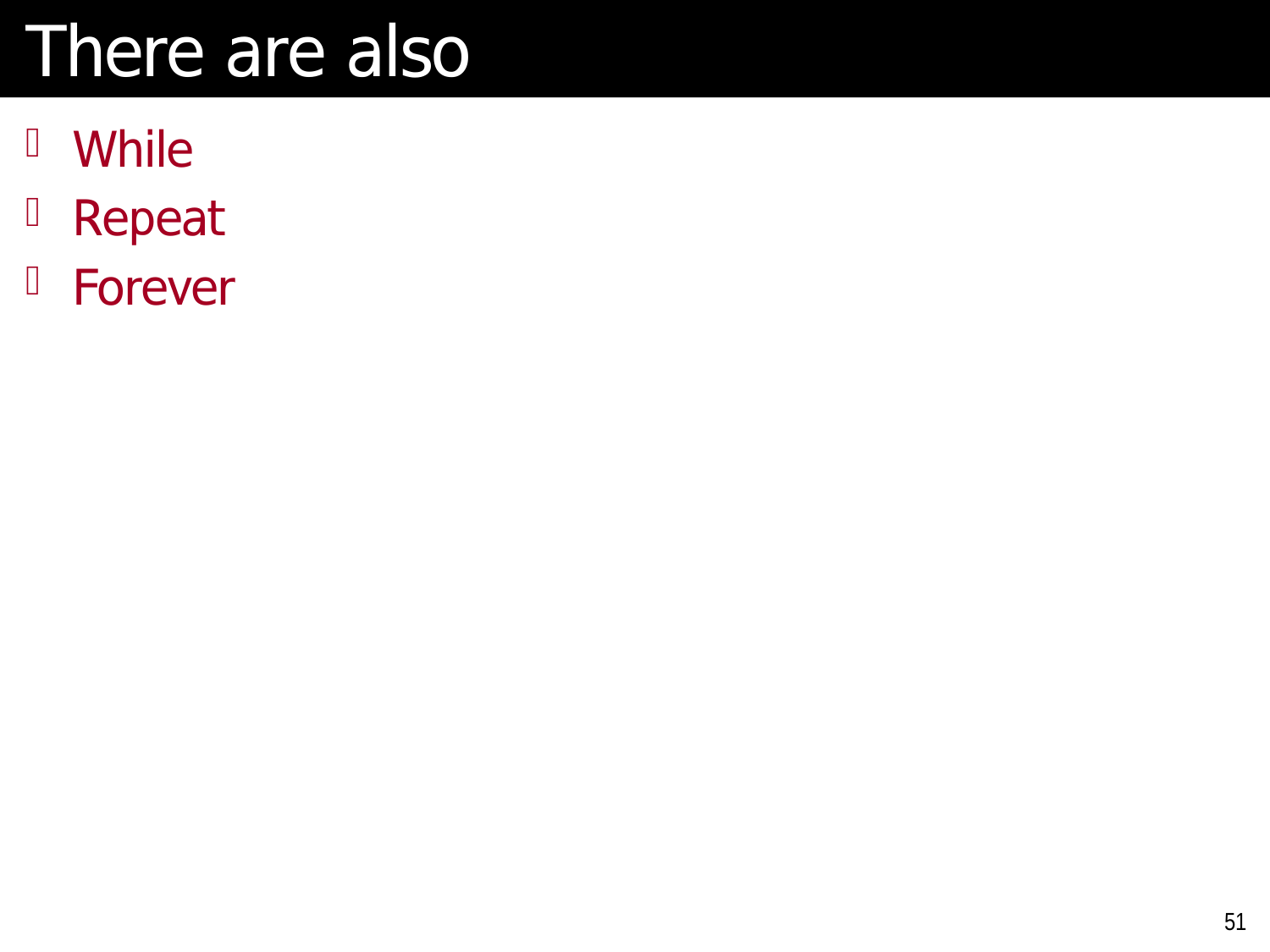

# There are also
While
Repeat
Forever
51